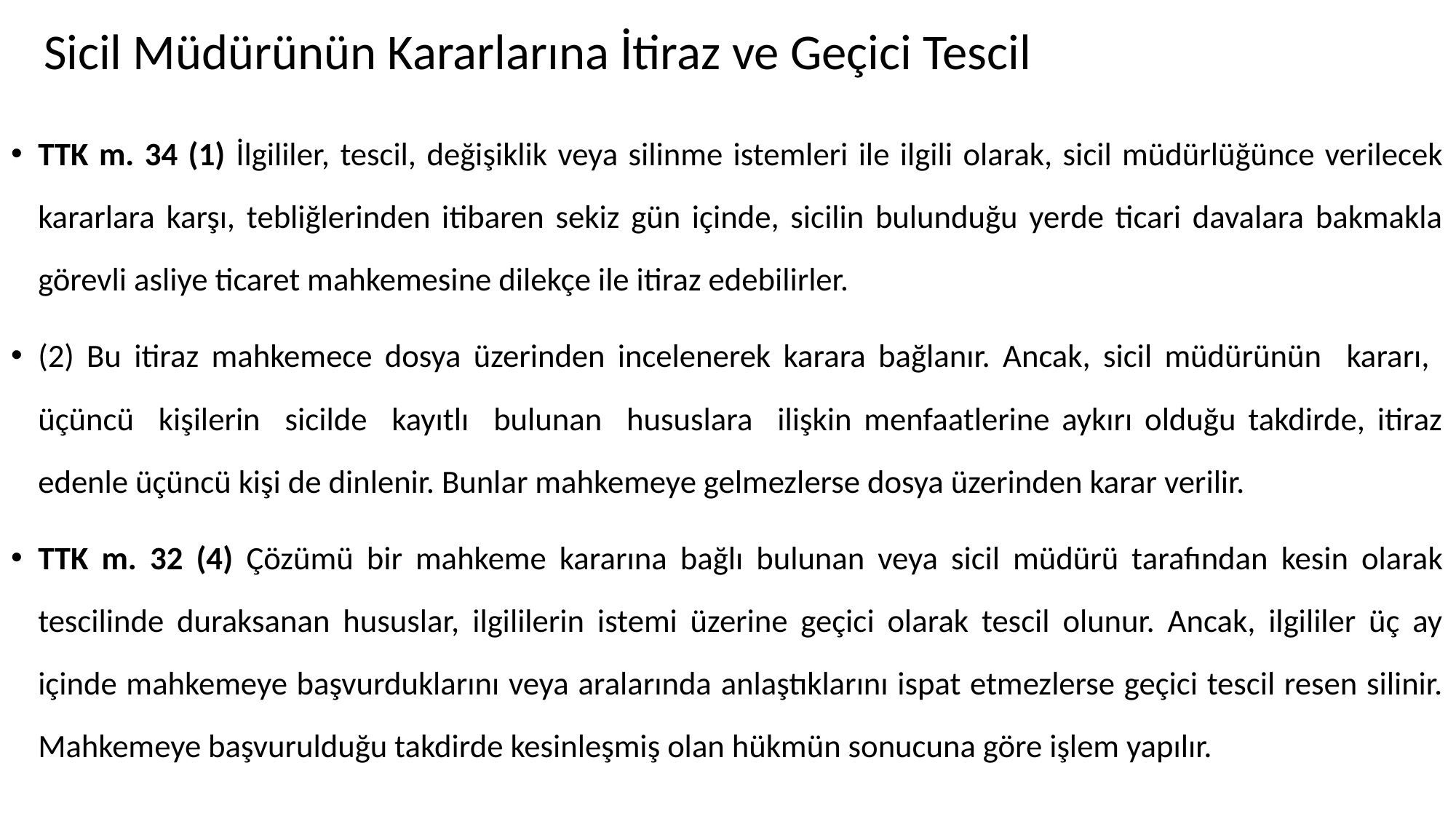

# Sicil Müdürünün Kararlarına İtiraz ve Geçici Tescil
TTK m. 34 (1) İlgililer, tescil, değişiklik veya silinme istemleri ile ilgili olarak, sicil müdürlüğünce verilecek kararlara karşı, tebliğlerinden itibaren sekiz gün içinde, sicilin bulunduğu yerde ticari davalara bakmakla görevli asliye ticaret mahkemesine dilekçe ile itiraz edebilirler.
(2) Bu itiraz mahkemece dosya üzerinden incelenerek karara bağlanır. Ancak, sicil müdürünün  kararı,  üçüncü  kişilerin  sicilde  kayıtlı  bulunan  hususlara  ilişkin menfaatlerine aykırı olduğu takdirde, itiraz edenle üçüncü kişi de dinlenir. Bunlar mahkemeye gelmezlerse dosya üzerinden karar verilir.
TTK m. 32 (4) Çözümü bir mahkeme kararına bağlı bulunan veya sicil müdürü tarafından kesin olarak tescilinde duraksanan hususlar, ilgililerin istemi üzerine geçici olarak tescil olunur. Ancak, ilgililer üç ay içinde mahkemeye başvurduklarını veya aralarında anlaştıklarını ispat etmezlerse geçici tescil resen silinir. Mahkemeye başvurulduğu takdirde kesinleşmiş olan hükmün sonucuna göre işlem yapılır.